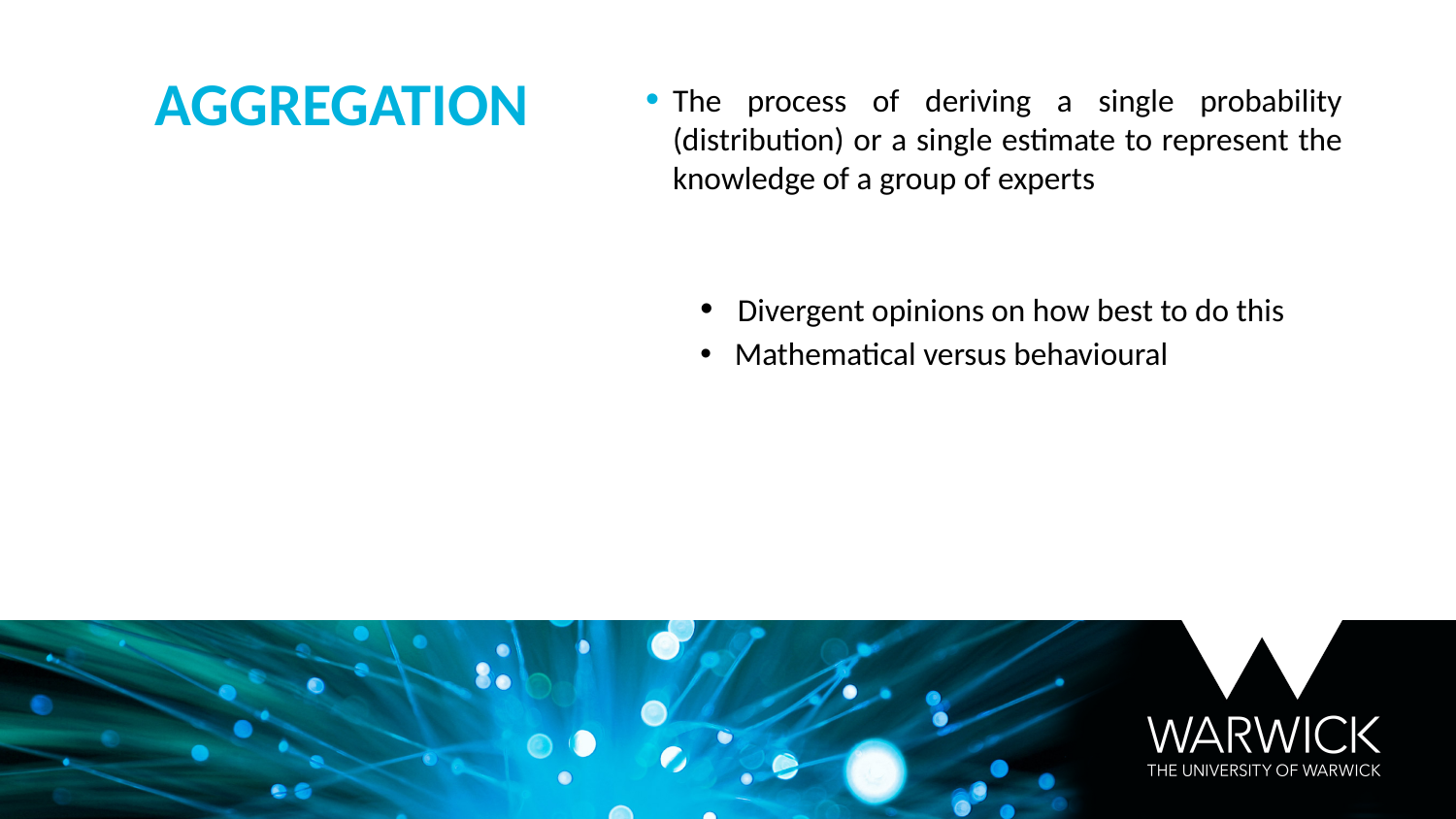

Aggregation

The process of deriving a single probability (distribution) or a single estimate to represent the knowledge of a group of experts

 Divergent opinions on how best to do this
 Mathematical versus behavioural